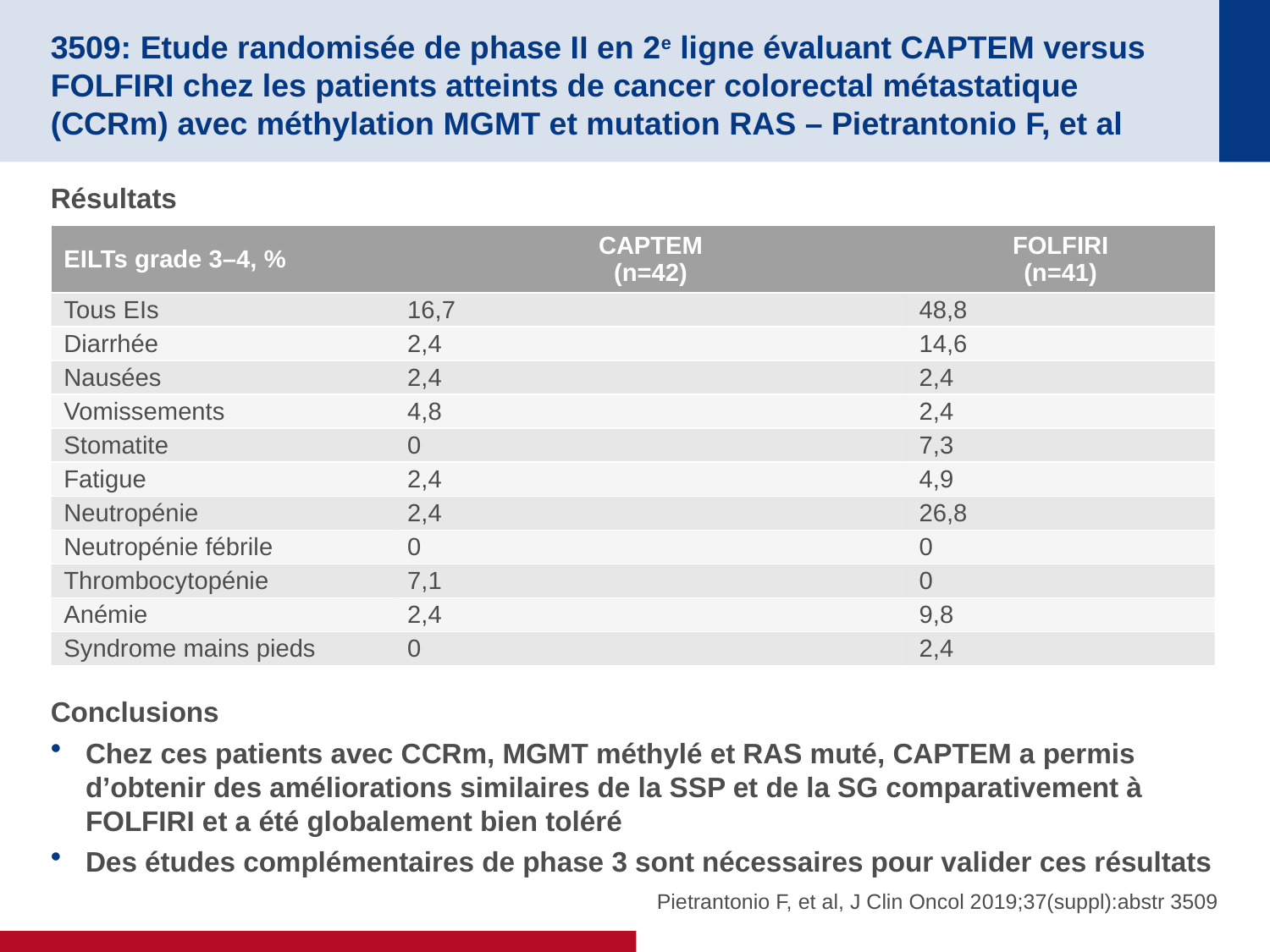

# 3509: Etude randomisée de phase II en 2e ligne évaluant CAPTEM versus FOLFIRI chez les patients atteints de cancer colorectal métastatique (CCRm) avec méthylation MGMT et mutation RAS – Pietrantonio F, et al
Résultats

Conclusions
Chez ces patients avec CCRm, MGMT méthylé et RAS muté, CAPTEM a permis d’obtenir des améliorations similaires de la SSP et de la SG comparativement à FOLFIRI et a été globalement bien toléré
Des études complémentaires de phase 3 sont nécessaires pour valider ces résultats
| EILTs grade 3–4, % | CAPTEM (n=42) | FOLFIRI (n=41) |
| --- | --- | --- |
| Tous EIs | 16,7 | 48,8 |
| Diarrhée | 2,4 | 14,6 |
| Nausées | 2,4 | 2,4 |
| Vomissements | 4,8 | 2,4 |
| Stomatite | 0 | 7,3 |
| Fatigue | 2,4 | 4,9 |
| Neutropénie | 2,4 | 26,8 |
| Neutropénie fébrile | 0 | 0 |
| Thrombocytopénie | 7,1 | 0 |
| Anémie | 2,4 | 9,8 |
| Syndrome mains pieds | 0 | 2,4 |
Pietrantonio F, et al, J Clin Oncol 2019;37(suppl):abstr 3509